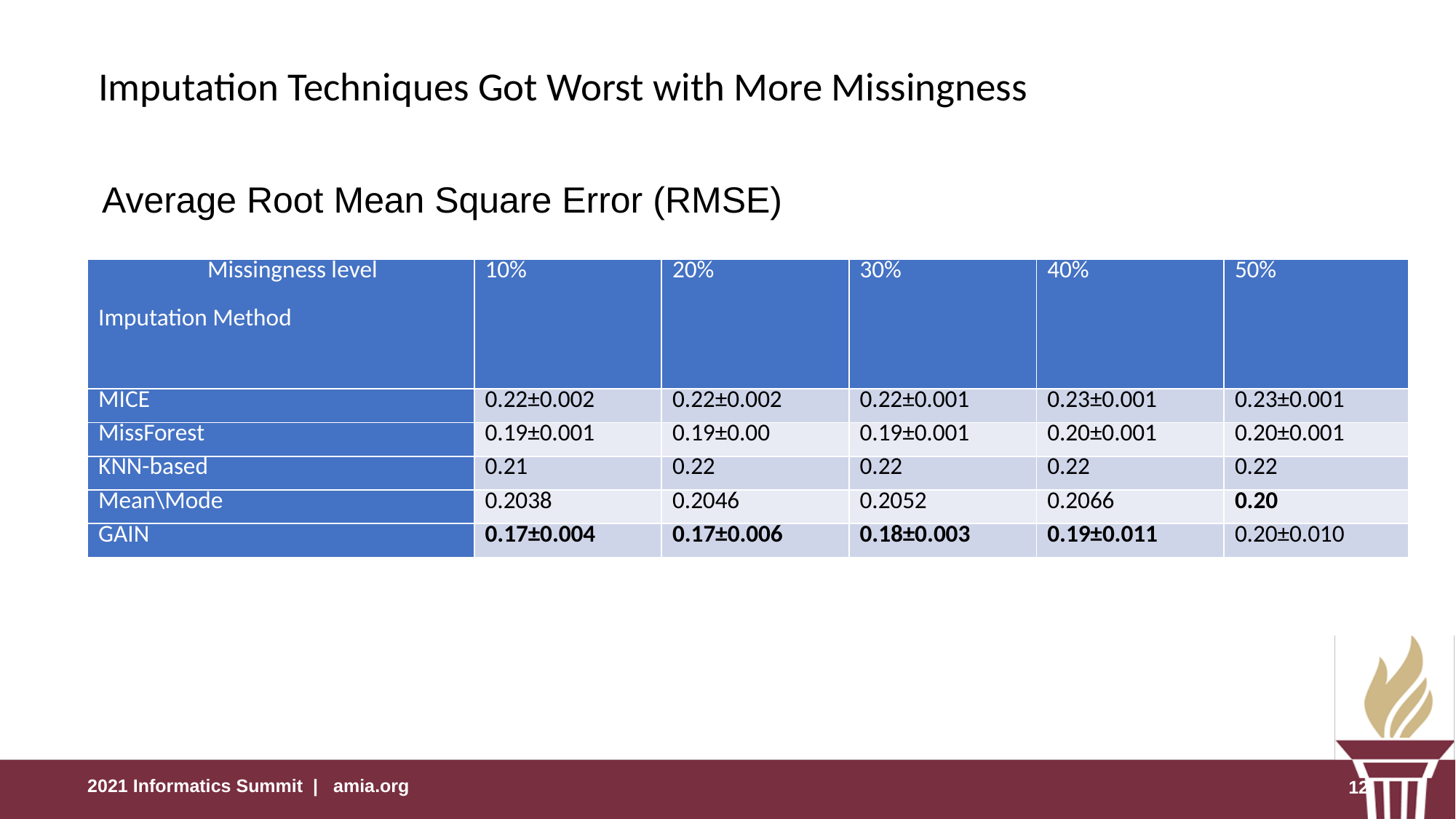

# Imputation Techniques Got Worst with More Missingness
Average Root Mean Square Error (RMSE)
| Missingness level   Imputation Method | 10% | 20% | 30% | 40% | 50% |
| --- | --- | --- | --- | --- | --- |
| MICE | 0.22±0.002 | 0.22±0.002 | 0.22±0.001 | 0.23±0.001 | 0.23±0.001 |
| MissForest | 0.19±0.001 | 0.19±0.00 | 0.19±0.001 | 0.20±0.001 | 0.20±0.001 |
| KNN-based | 0.21 | 0.22 | 0.22 | 0.22 | 0.22 |
| Mean\Mode | 0.2038 | 0.2046 | 0.2052 | 0.2066 | 0.20 |
| GAIN | 0.17±0.004 | 0.17±0.006 | 0.18±0.003 | 0.19±0.011 | 0.20±0.010 |
12
2021 Informatics Summit  |   amia.org